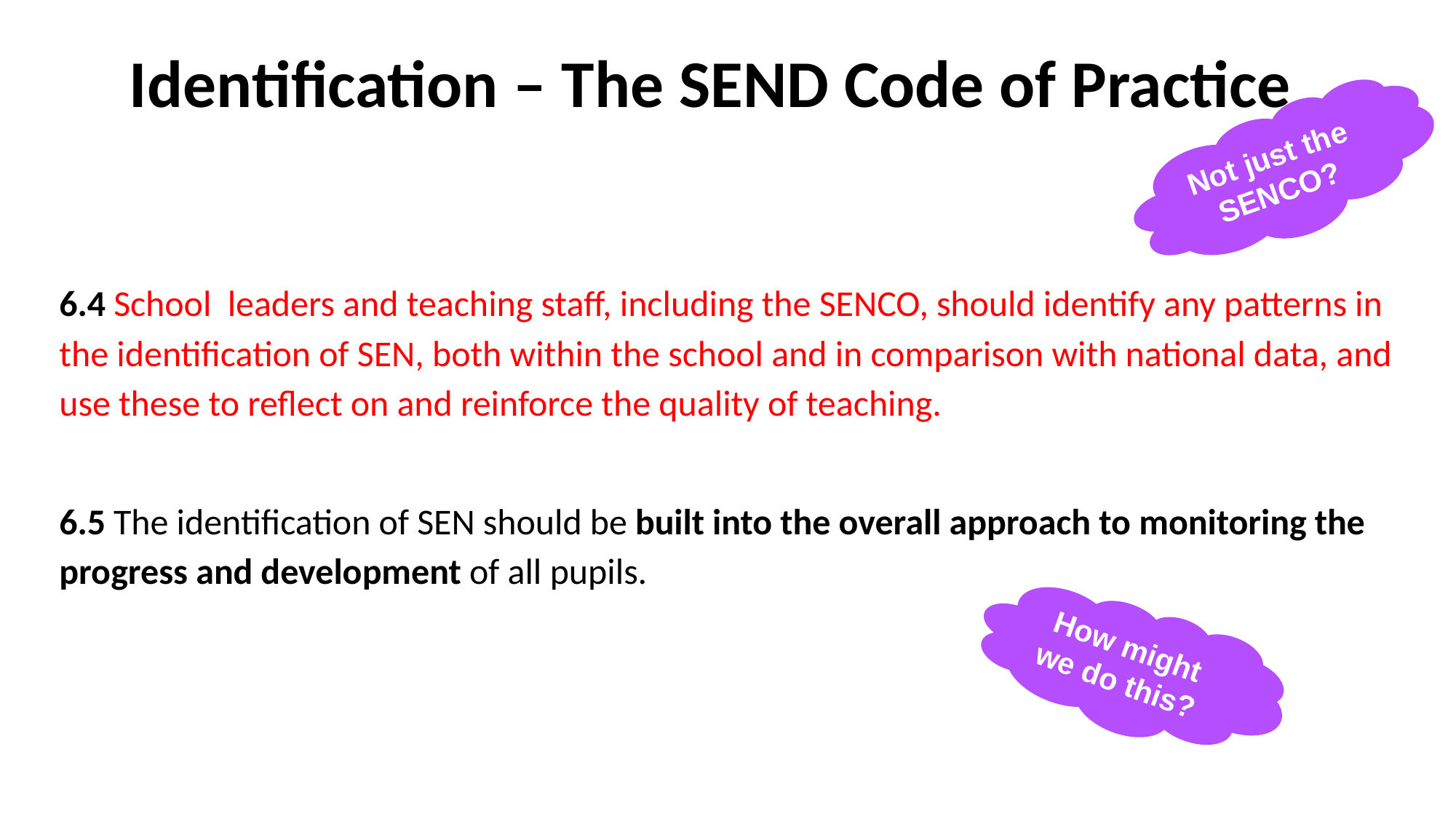

Identification – The SEND Code of Practice
Not just the SENCO?

6.4 School  leaders and teaching staff, including the SENCO, should identify any patterns in the identification of SEN, both within the school and in comparison with national data, and use these to reflect on and reinforce the quality of teaching.

6.5 The identification of SEN should be built into the overall approach to monitoring the progress and development of all pupils.
How might we do this?